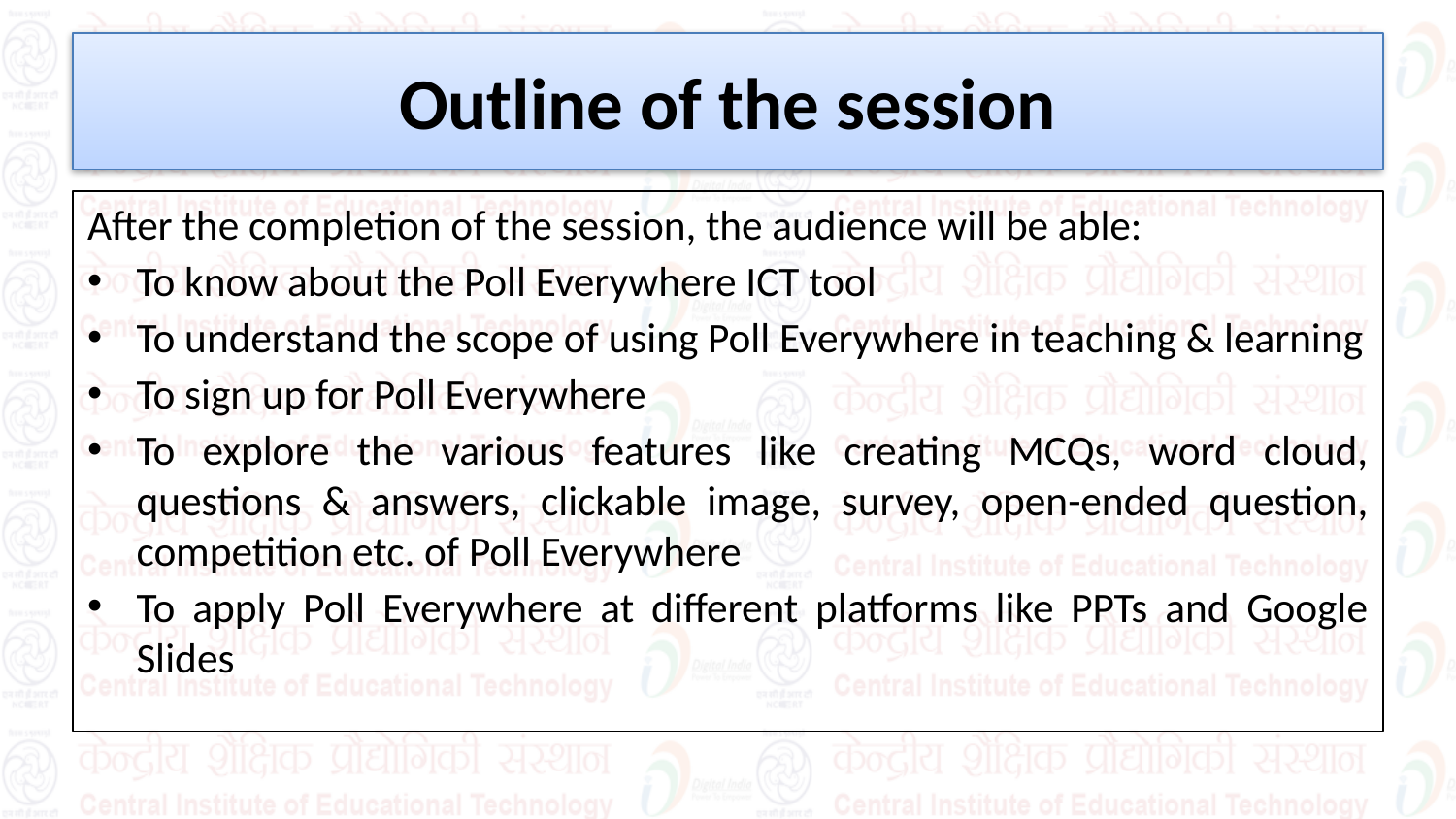

# Outline of the session
After the completion of the session, the audience will be able:
To know about the Poll Everywhere ICT tool
To understand the scope of using Poll Everywhere in teaching & learning
To sign up for Poll Everywhere
To explore the various features like creating MCQs, word cloud, questions & answers, clickable image, survey, open-ended question, competition etc. of Poll Everywhere
To apply Poll Everywhere at different platforms like PPTs and Google Slides